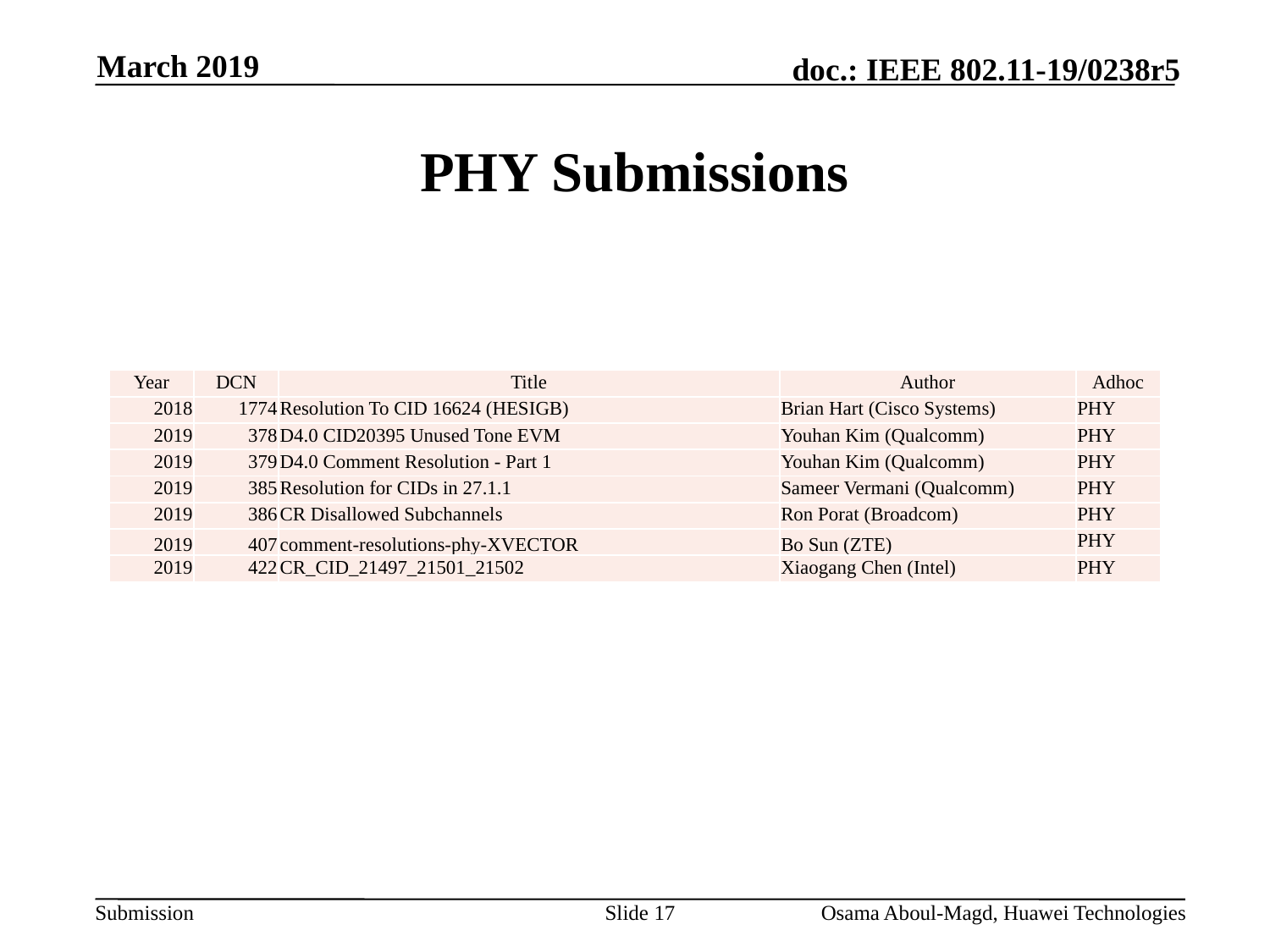

March 2019
# PHY Submissions
| Year | DCN | Title | Author | Adhoc |
| --- | --- | --- | --- | --- |
| 2018 | 1774 | Resolution To CID 16624 (HESIGB) | Brian Hart (Cisco Systems) | PHY |
| 2019 | 378 | D4.0 CID20395 Unused Tone EVM | Youhan Kim (Qualcomm) | PHY |
| 2019 | 379 | D4.0 Comment Resolution - Part 1 | Youhan Kim (Qualcomm) | PHY |
| 2019 | 385 | Resolution for CIDs in 27.1.1 | Sameer Vermani (Qualcomm) | PHY |
| 2019 | 386 | CR Disallowed Subchannels | Ron Porat (Broadcom) | PHY |
| 2019 | 407 | comment-resolutions-phy-XVECTOR | Bo Sun (ZTE) | PHY |
| 2019 | 422 | CR\_CID\_21497\_21501\_21502 | Xiaogang Chen (Intel) | PHY |
Slide 17
Osama Aboul-Magd, Huawei Technologies